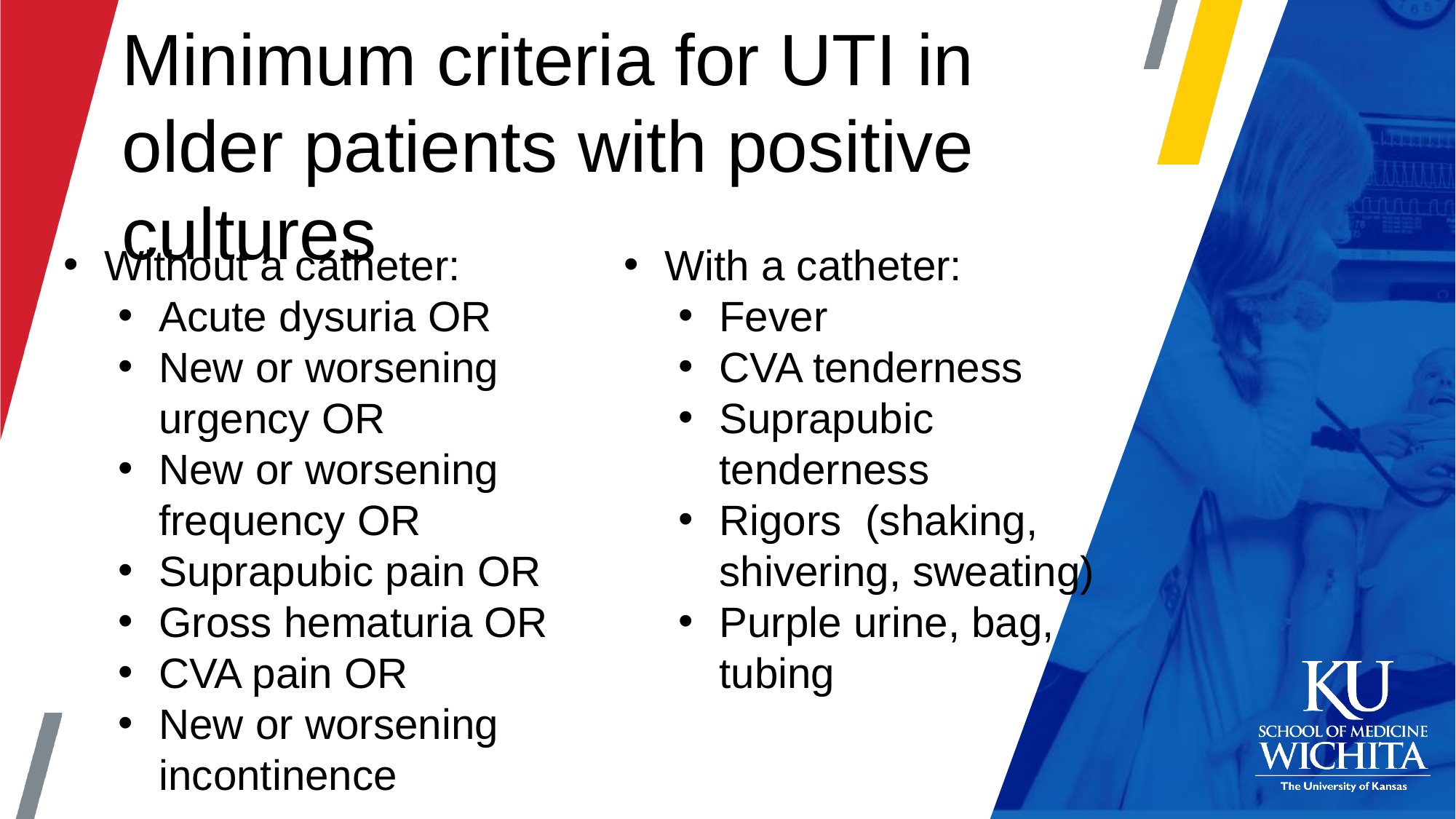

Minimum criteria for UTI in older patients with positive cultures
Without a catheter:
Acute dysuria OR
New or worsening urgency OR
New or worsening frequency OR
Suprapubic pain OR
Gross hematuria OR
CVA pain OR
New or worsening incontinence

With a catheter:
Fever
CVA tenderness
Suprapubic tenderness
Rigors  (shaking, shivering, sweating)
Purple urine, bag, tubing